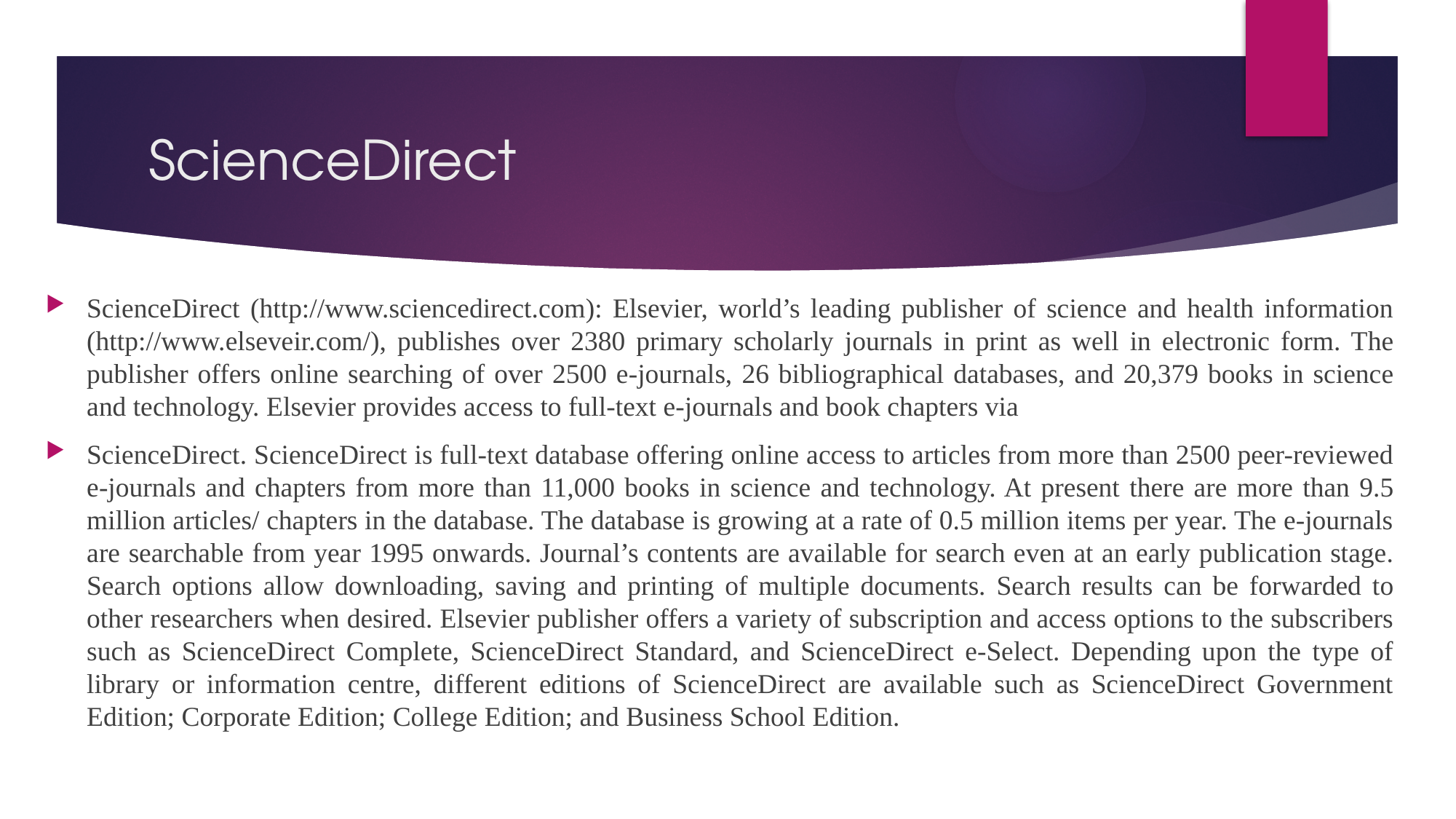

# ScienceDirect
ScienceDirect (http://www.sciencedirect.com): Elsevier, world’s leading publisher of science and health information (http://www.elseveir.com/), publishes over 2380 primary scholarly journals in print as well in electronic form. The publisher offers online searching of over 2500 e-journals, 26 bibliographical databases, and 20,379 books in science and technology. Elsevier provides access to full-text e-journals and book chapters via
ScienceDirect. ScienceDirect is full-text database offering online access to articles from more than 2500 peer-reviewed e-journals and chapters from more than 11,000 books in science and technology. At present there are more than 9.5 million articles/ chapters in the database. The database is growing at a rate of 0.5 million items per year. The e-journals are searchable from year 1995 onwards. Journal’s contents are available for search even at an early publication stage. Search options allow downloading, saving and printing of multiple documents. Search results can be forwarded to other researchers when desired. Elsevier publisher offers a variety of subscription and access options to the subscribers such as ScienceDirect Complete, ScienceDirect Standard, and ScienceDirect e-Select. Depending upon the type of library or information centre, different editions of ScienceDirect are available such as ScienceDirect Government Edition; Corporate Edition; College Edition; and Business School Edition.